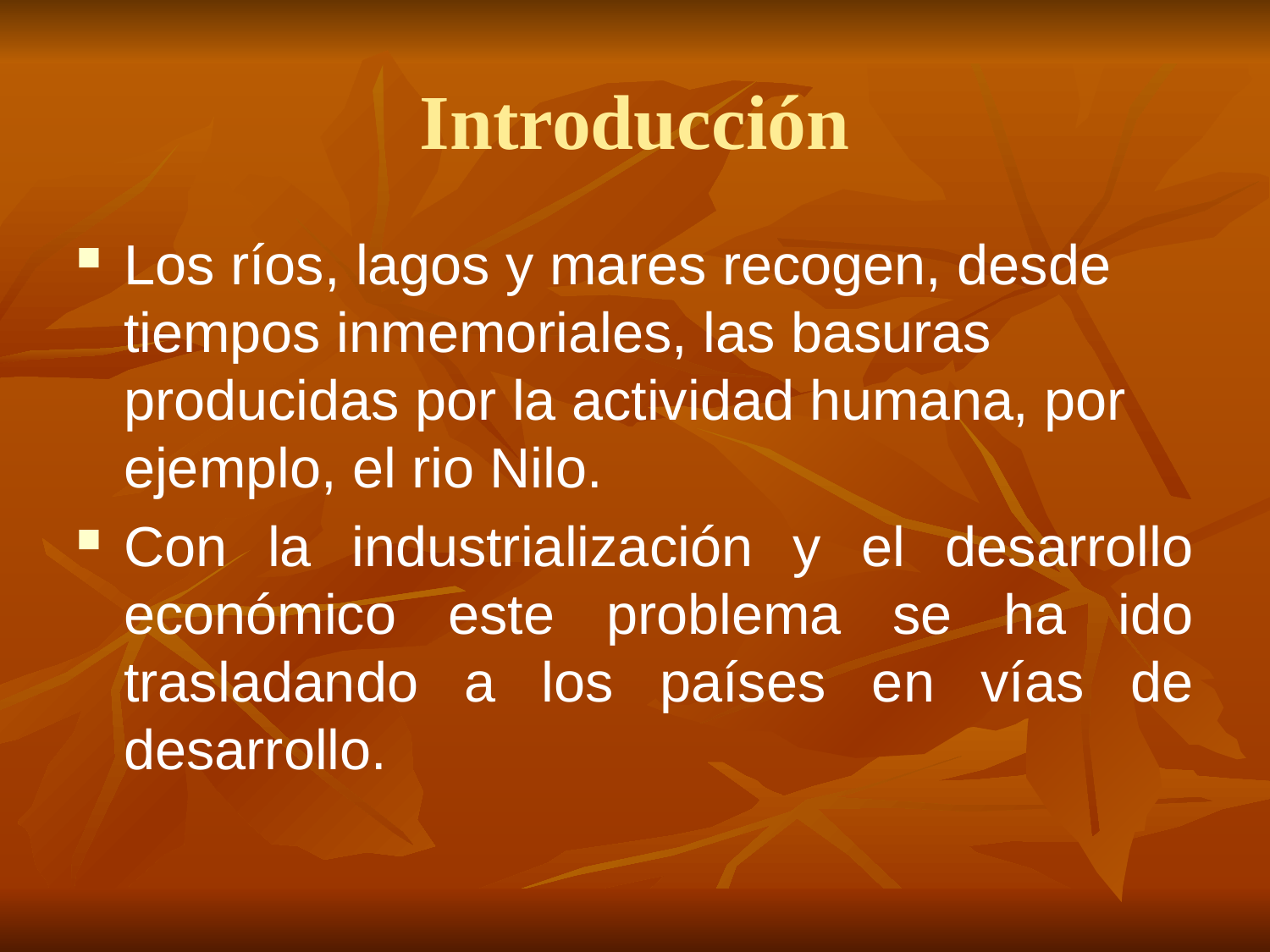

# Introducción
Los ríos, lagos y mares recogen, desde tiempos inmemoriales, las basuras producidas por la actividad humana, por ejemplo, el rio Nilo.
Con la industrialización y el desarrollo económico este problema se ha ido trasladando a los países en vías de desarrollo.